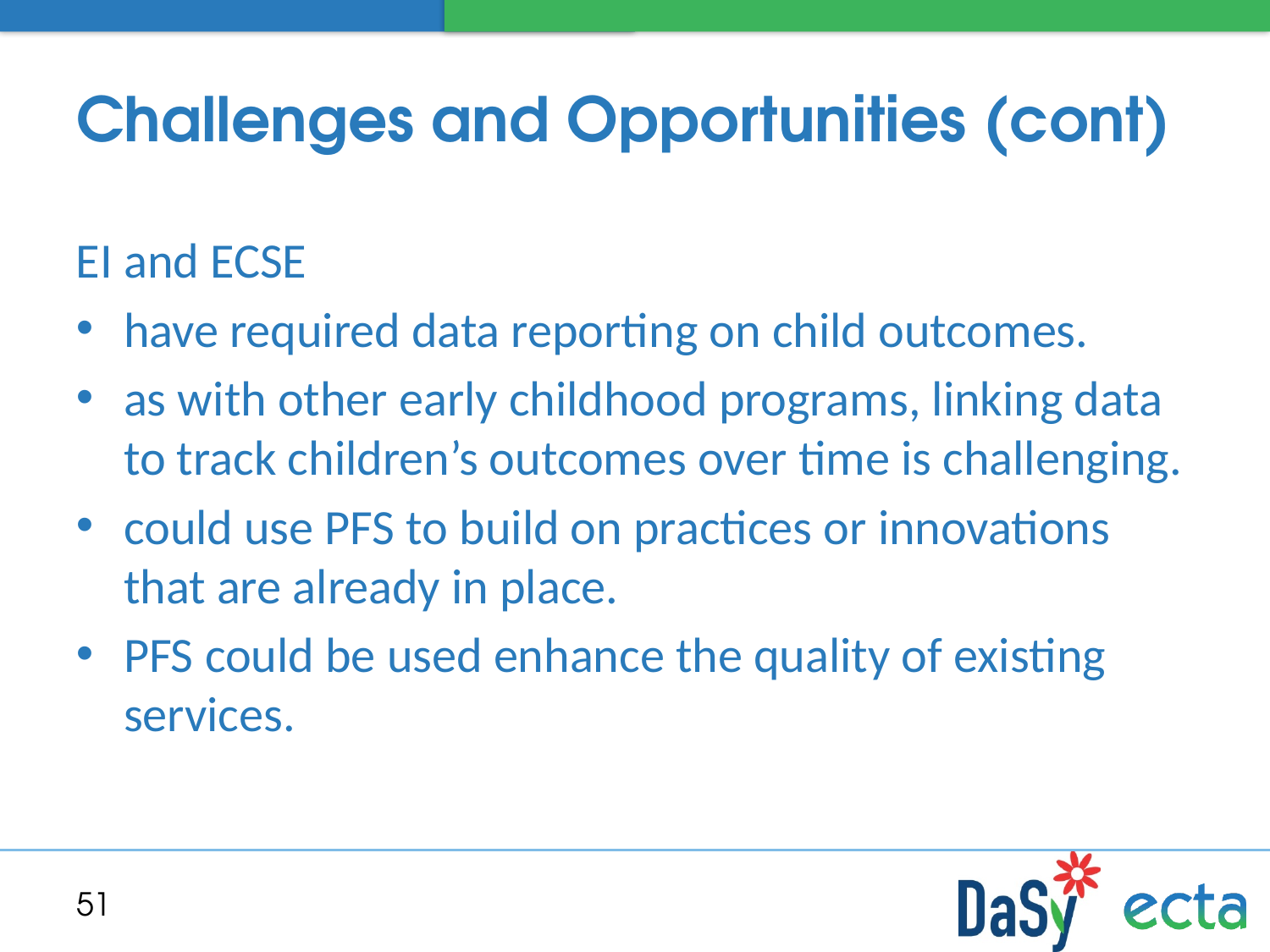

# Challenges and Opportunities (cont)
EI and ECSE
have required data reporting on child outcomes.
as with other early childhood programs, linking data to track children’s outcomes over time is challenging.
could use PFS to build on practices or innovations that are already in place.
PFS could be used enhance the quality of existing services.
51